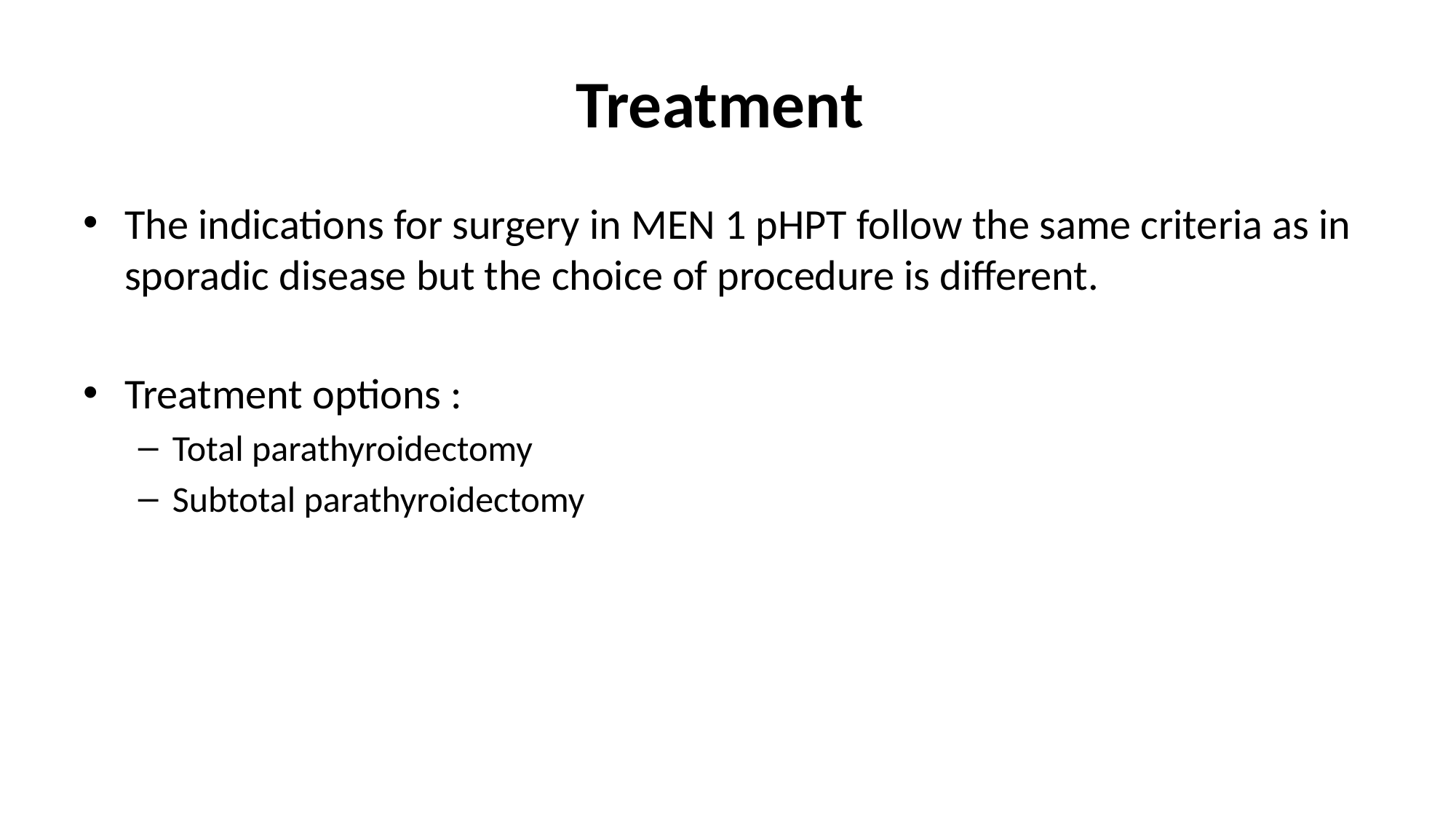

# Treatment
The indications for surgery in MEN 1 pHPT follow the same criteria as in sporadic disease but the choice of procedure is different.

Treatment options :
Total parathyroidectomy
Subtotal parathyroidectomy